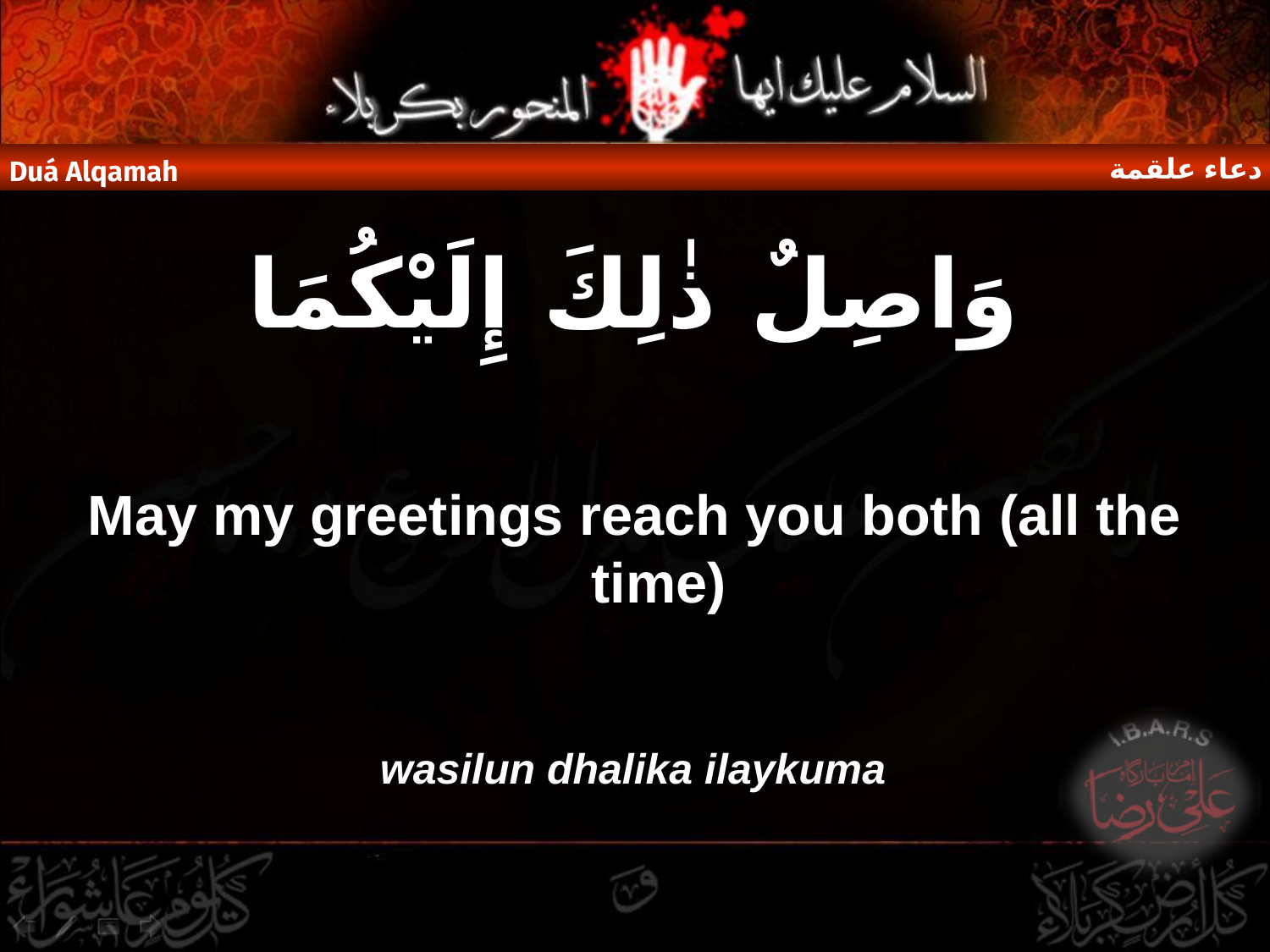

دعاء علقمة
Duá Alqamah
وَاصِلٌ ذٰلِكَ إِلَيْكُمَا
May my greetings reach you both (all the time)
wasilun dhalika ilaykuma